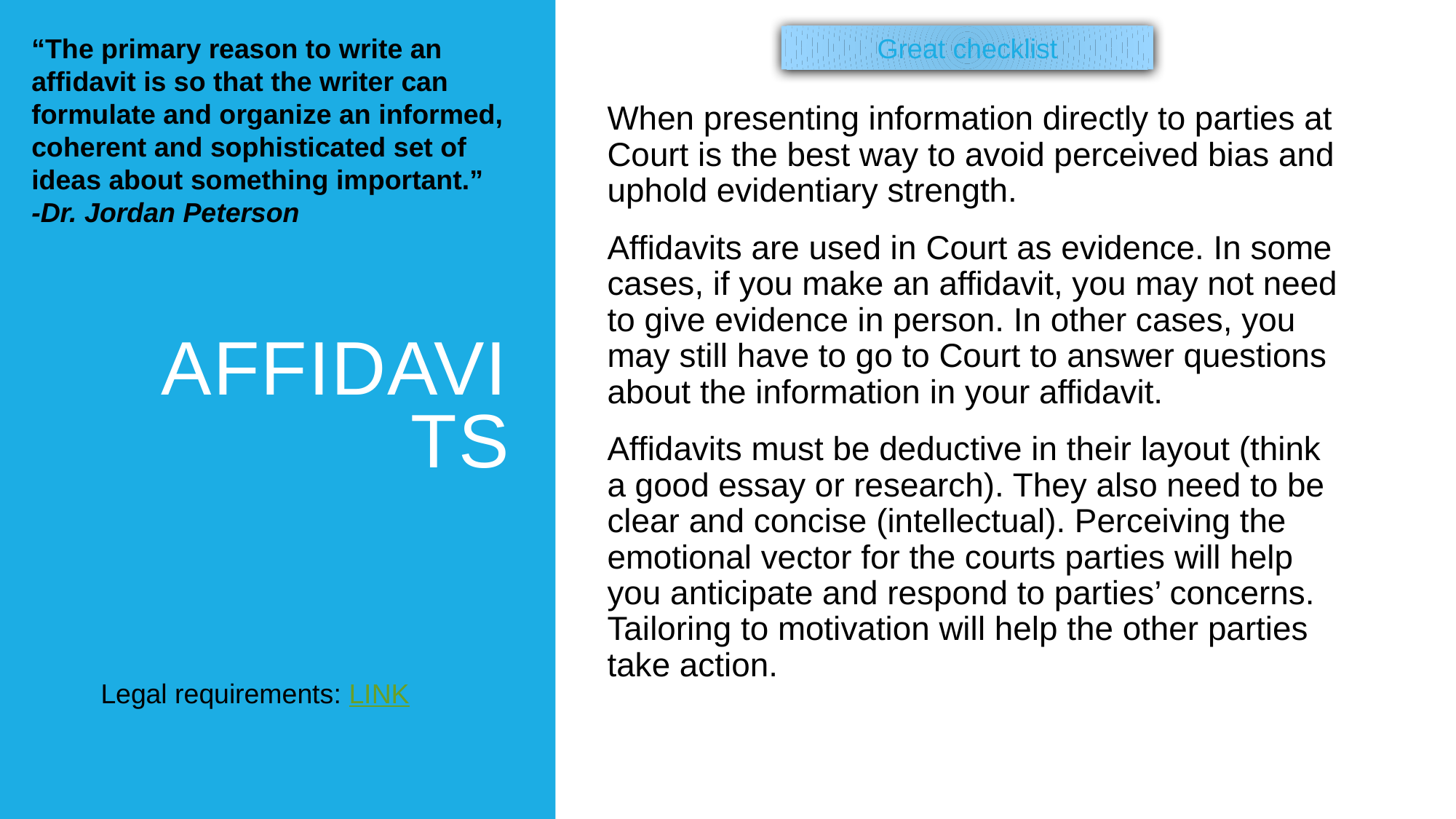

“The primary reason to write an affidavit is so that the writer can formulate and organize an informed, coherent and sophisticated set of ideas about something important.”
-Dr. Jordan Peterson
Great checklist
# affidavits
When presenting information directly to parties at Court is the best way to avoid perceived bias and uphold evidentiary strength.
Affidavits are used in ​Court as evidence. In some cases, if you make an affidavit, you may not need to give evidence in person. In other cases, you may still have to go to Court to answer questions about the information in your affidavit.
Affidavits must be deductive in their layout (think a good essay or research). They also need to be clear and concise (intellectual). Perceiving the emotional vector for the courts parties will help you anticipate and respond to parties’ concerns. Tailoring to motivation will help the other parties take action.

Legal requirements: LINK